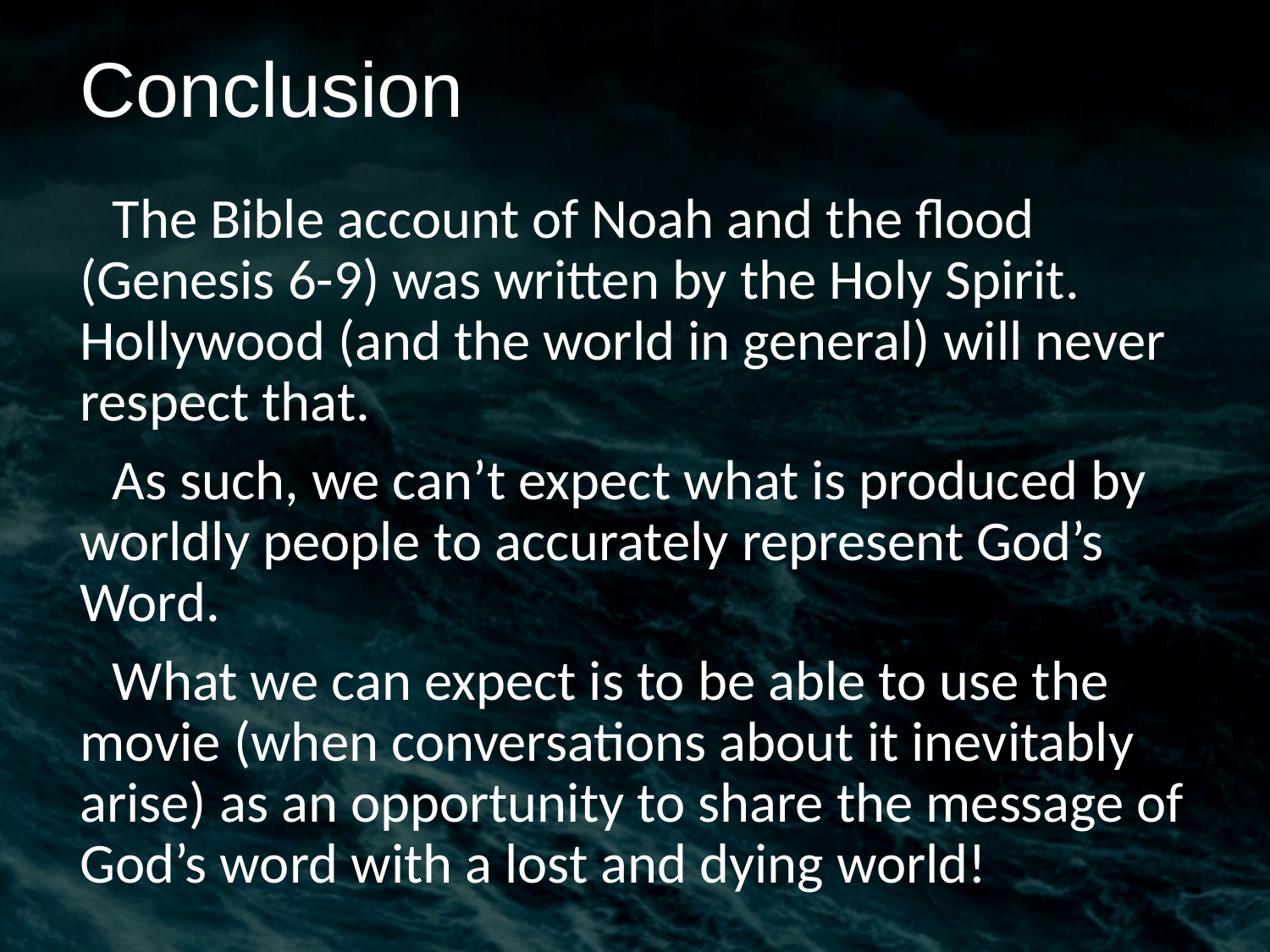

# Conclusion
The Bible account of Noah and the flood (Genesis 6-9) was written by the Holy Spirit.  Hollywood (and the world in general) will never respect that.
As such, we can’t expect what is produced by worldly people to accurately represent God’s Word.
What we can expect is to be able to use the movie (when conversations about it inevitably arise) as an opportunity to share the message of God’s word with a lost and dying world!